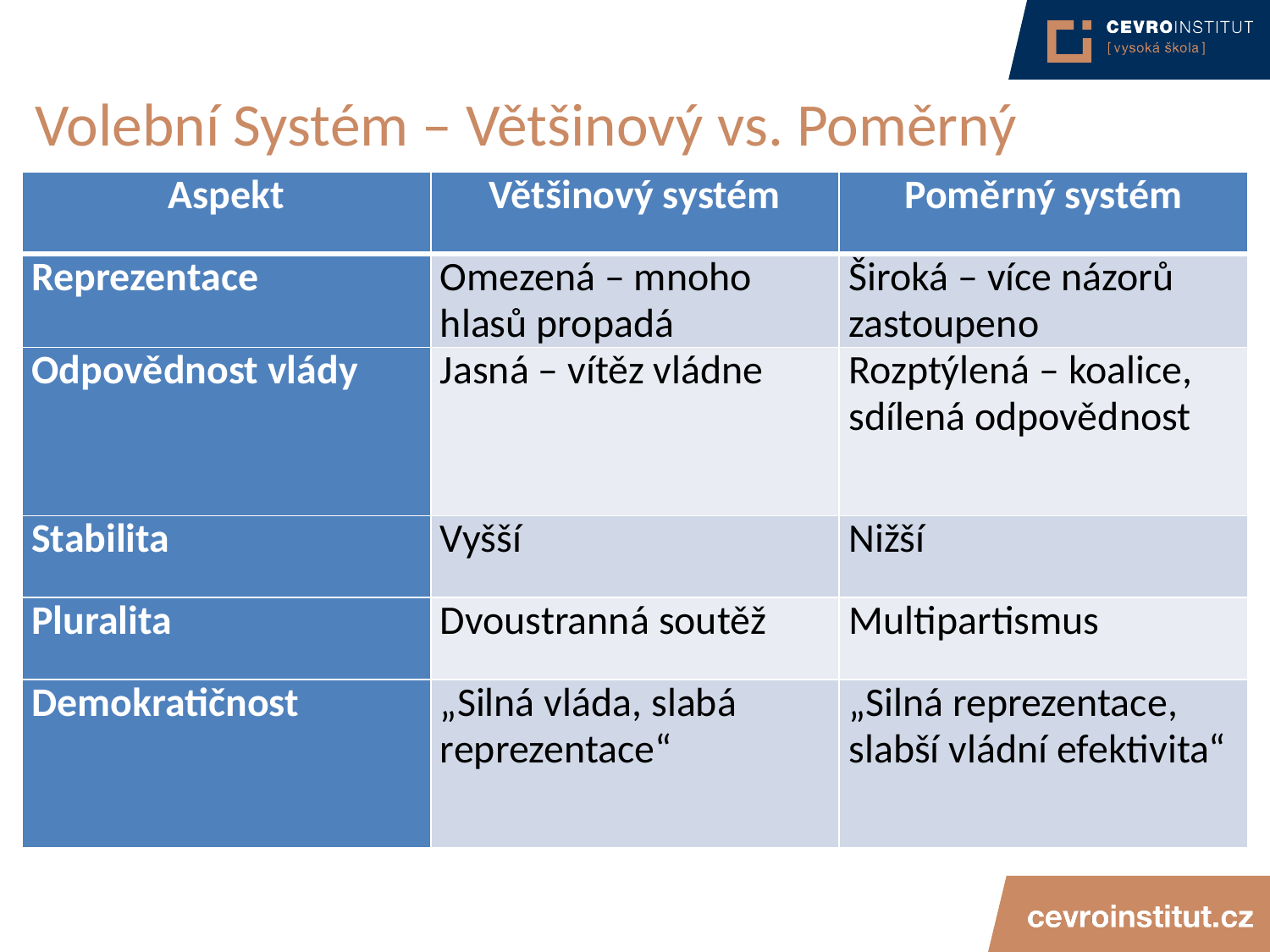

# Volební Systém – Většinový vs. Poměrný
| Aspekt | Většinový systém | Poměrný systém |
| --- | --- | --- |
| Reprezentace | Omezená – mnoho hlasů propadá | Široká – více názorů zastoupeno |
| Odpovědnost vlády | Jasná – vítěz vládne | Rozptýlená – koalice, sdílená odpovědnost |
| Stabilita | Vyšší | Nižší |
| Pluralita | Dvoustranná soutěž | Multipartismus |
| Demokratičnost | „Silná vláda, slabá reprezentace“ | „Silná reprezentace, slabší vládní efektivita“ |